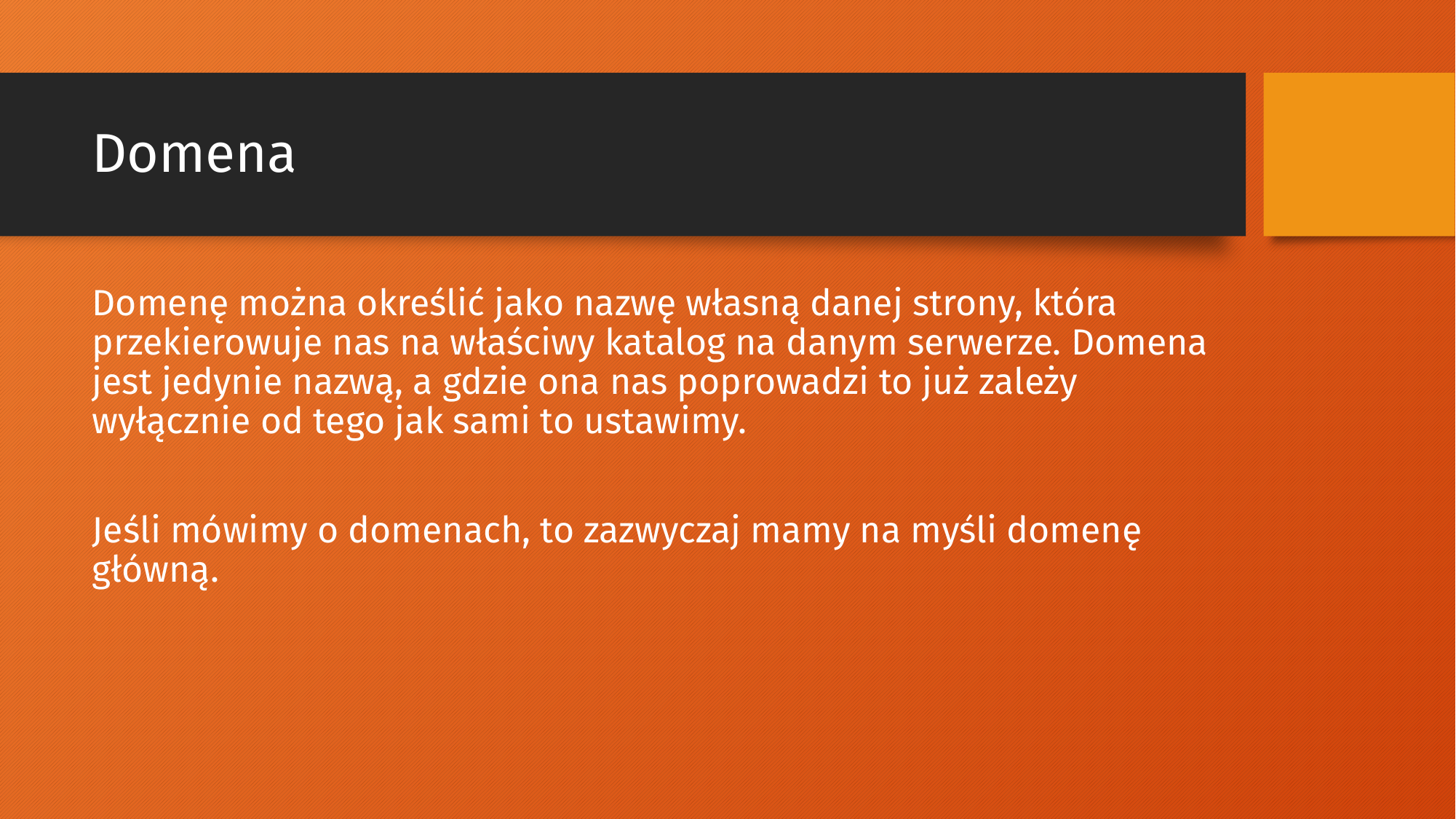

# Domena
Domenę można określić jako nazwę własną danej strony, która przekierowuje nas na właściwy katalog na danym serwerze. Domena jest jedynie nazwą, a gdzie ona nas poprowadzi to już zależy wyłącznie od tego jak sami to ustawimy.

Jeśli mówimy o domenach, to zazwyczaj mamy na myśli domenę główną.